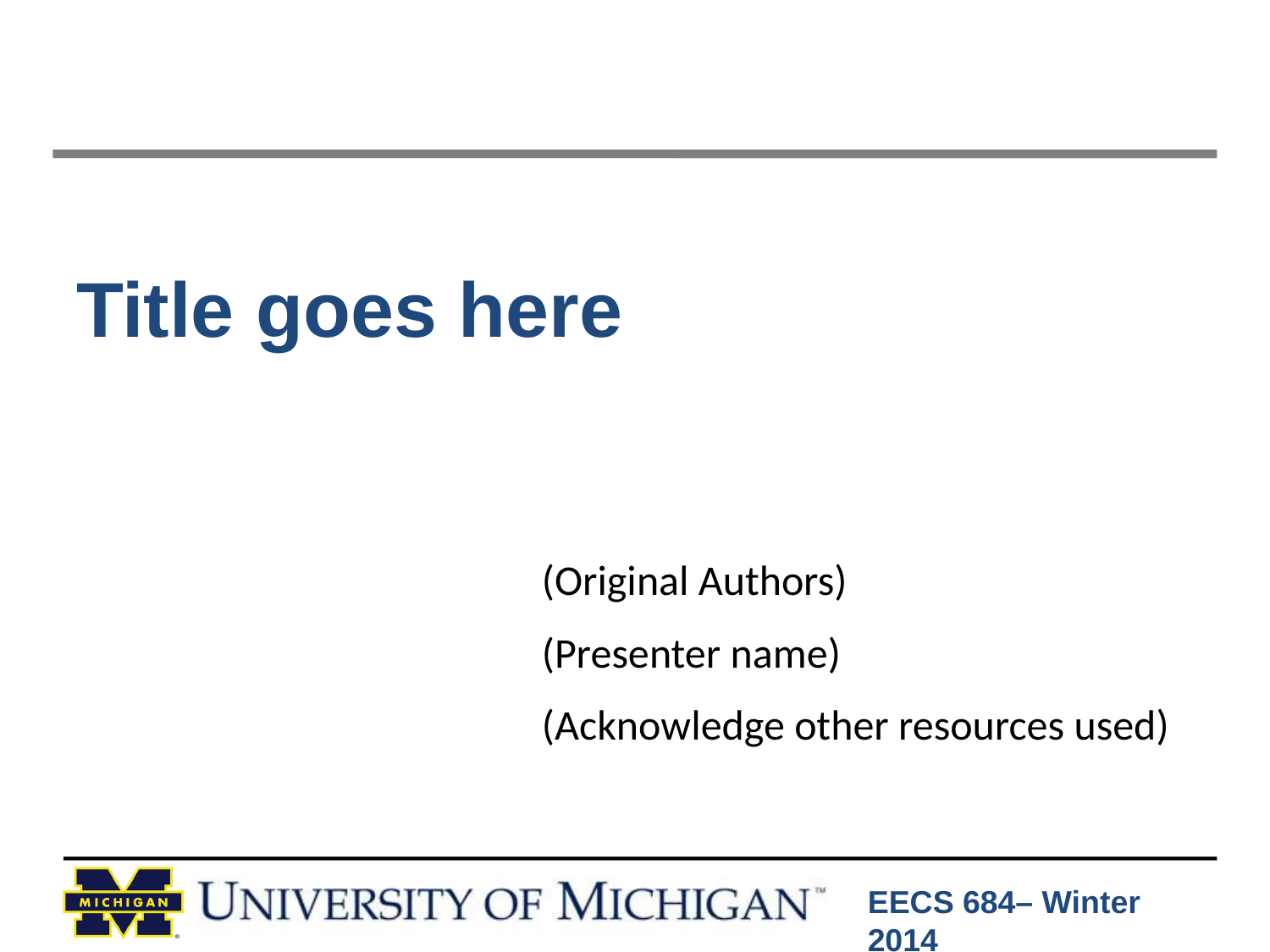

# Title goes here
(Original Authors)
(Presenter name)
(Acknowledge other resources used)